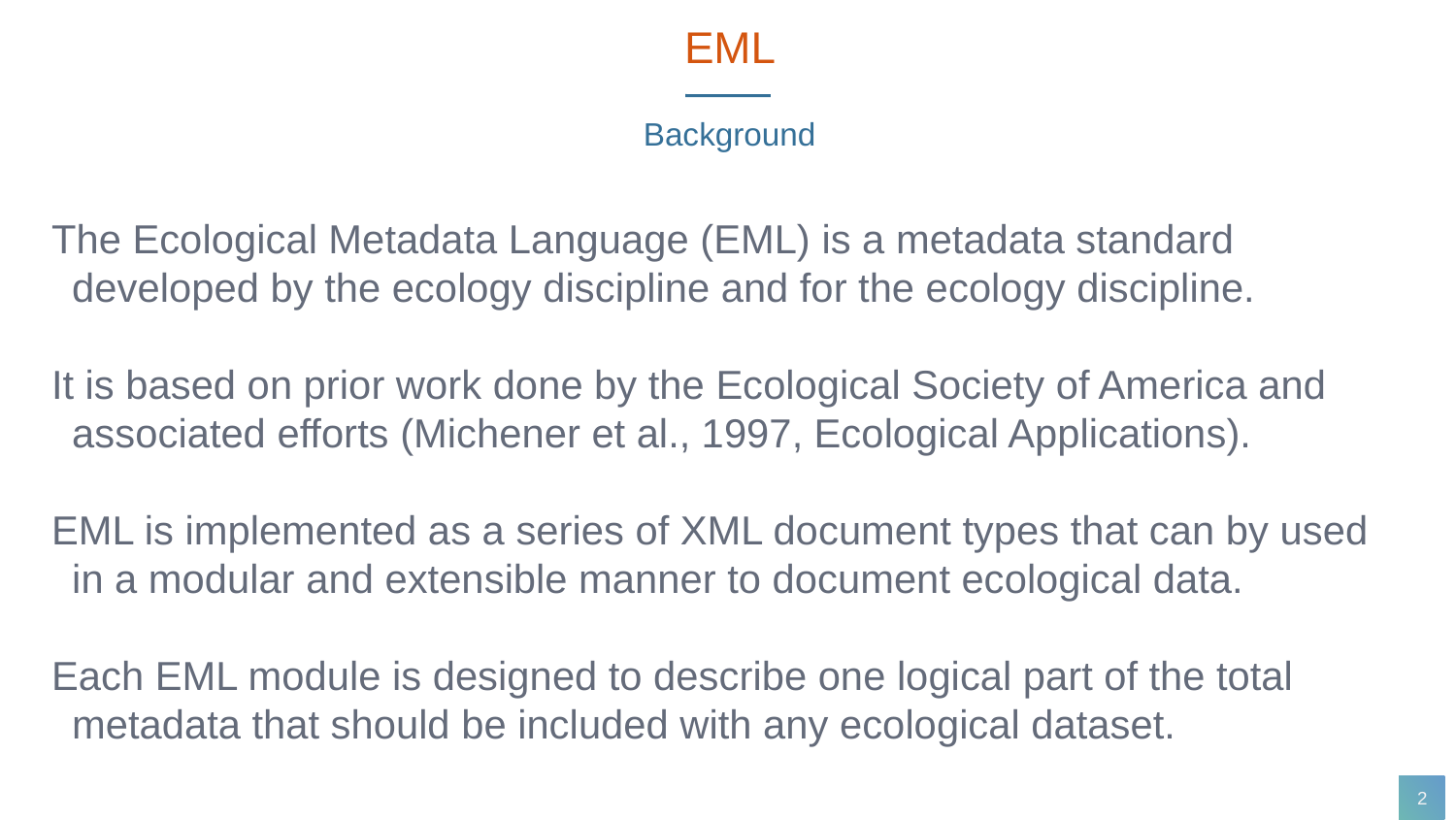

EML
Background
The Ecological Metadata Language (EML) is a metadata standard developed by the ecology discipline and for the ecology discipline.

It is based on prior work done by the Ecological Society of America and associated efforts (Michener et al., 1997, Ecological Applications).

EML is implemented as a series of XML document types that can by used in a modular and extensible manner to document ecological data.

Each EML module is designed to describe one logical part of the total metadata that should be included with any ecological dataset.
2